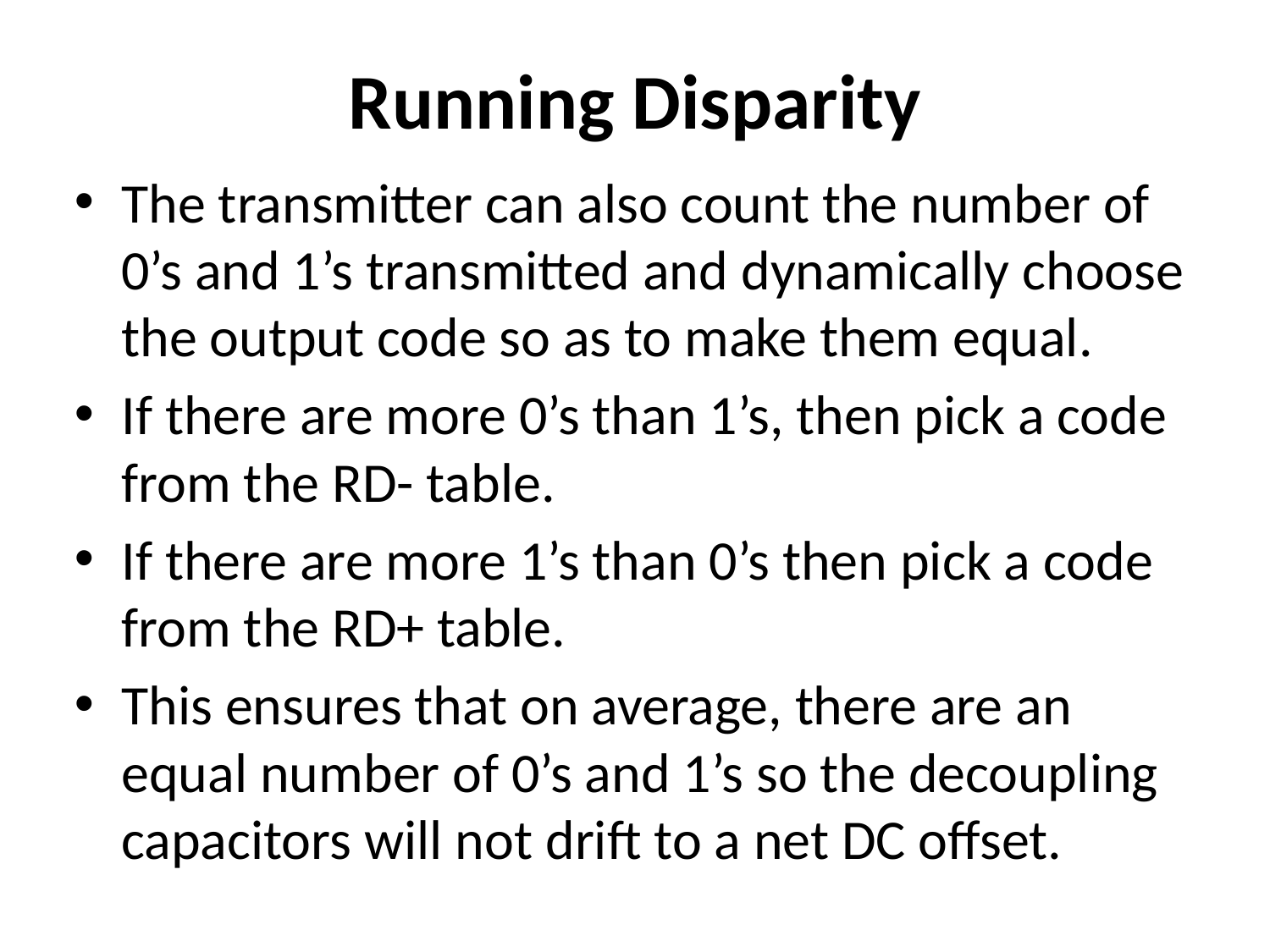

# Running Disparity
The transmitter can also count the number of 0’s and 1’s transmitted and dynamically choose the output code so as to make them equal.
If there are more 0’s than 1’s, then pick a code from the RD- table.
If there are more 1’s than 0’s then pick a code from the RD+ table.
This ensures that on average, there are an equal number of 0’s and 1’s so the decoupling capacitors will not drift to a net DC offset.